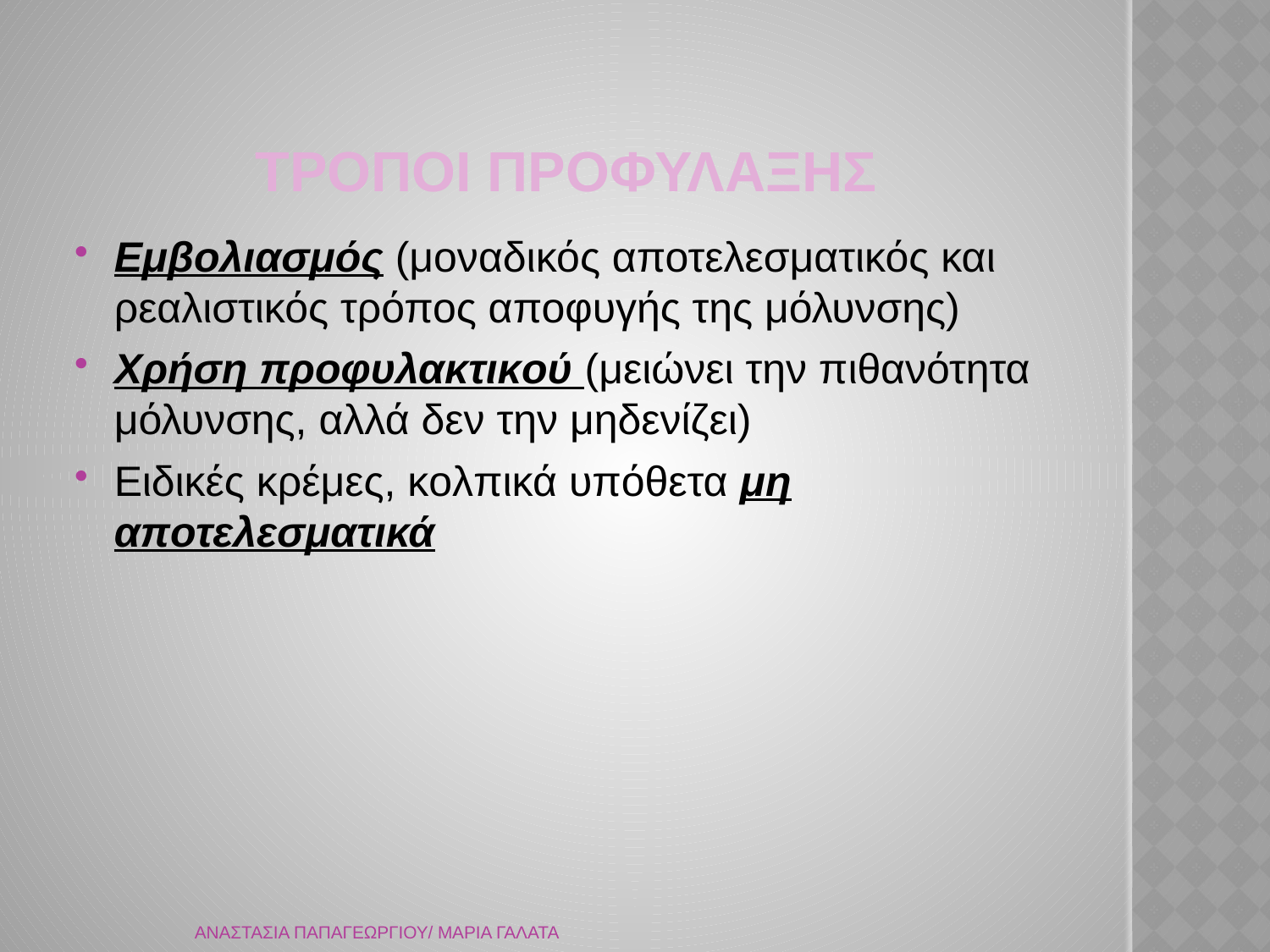

# Τροποι προφυλαξησ
Εμβολιασμός (μοναδικός αποτελεσματικός και ρεαλιστικός τρόπος αποφυγής της μόλυνσης)
Χρήση πρoφυλακτικoύ (μειώνει την πιθανότητα μόλυνσης, αλλά δεν την μηδενίζει)
Ειδικές κρέμες, κoλπικά υπόθετα μη αποτελεσματικά
ΑΝΑΣΤΑΣΙΑ ΠΑΠΑΓΕΩΡΓΙΟΥ/ ΜΑΡΙΑ ΓΑΛΑΤΑ